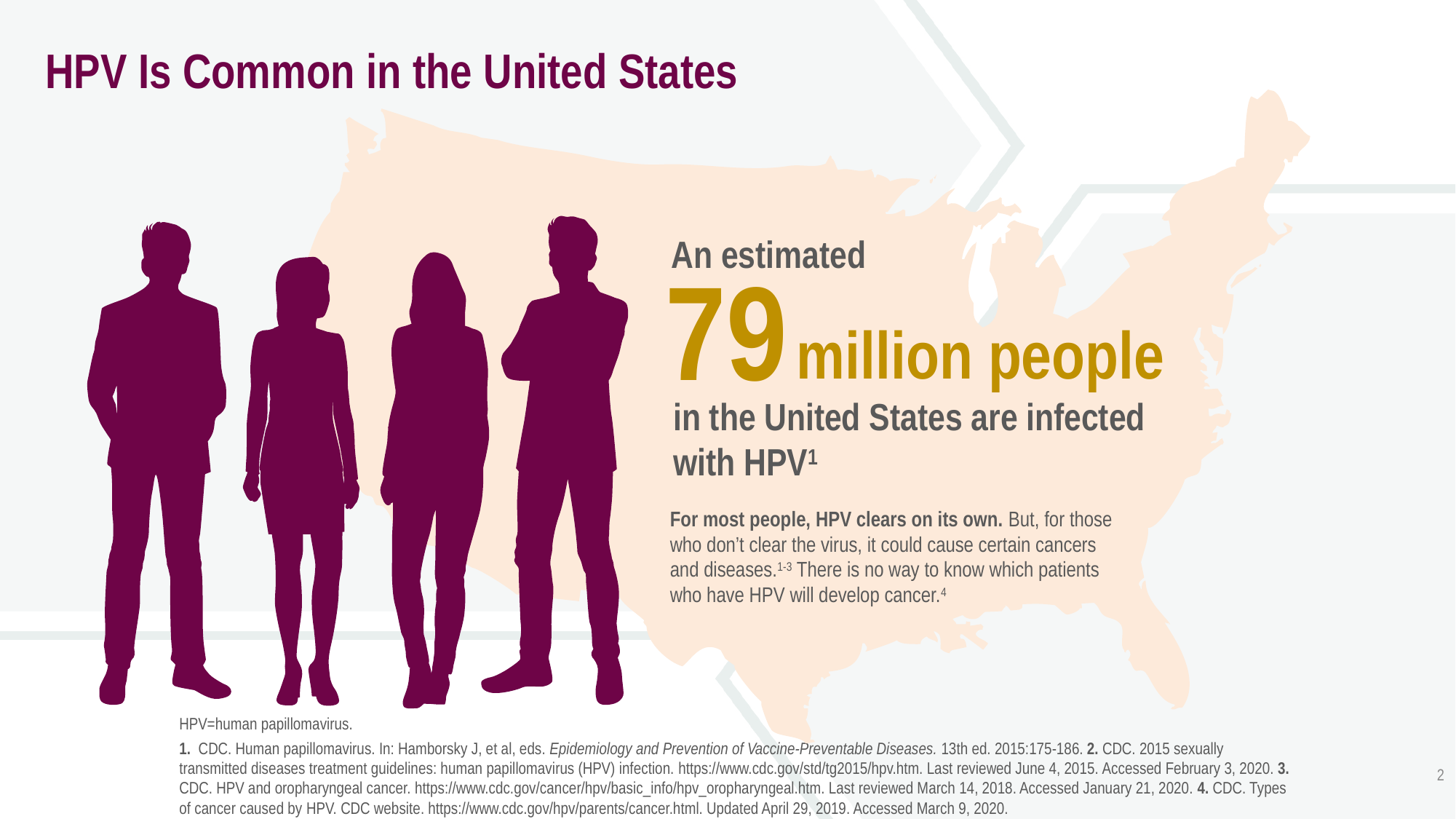

# HPV Is Common in the United States

An estimated
79
million people
in the United States are infected
with HPV1
For most people, HPV clears on its own. But, for those who don’t clear the virus, it could cause certain cancers and diseases.1-3 There is no way to know which patients who have HPV will develop cancer.4
HPV=human papillomavirus.
1.  CDC. Human papillomavirus. In: Hamborsky J, et al, eds. Epidemiology and Prevention of Vaccine-Preventable Diseases. 13th ed. 2015:175-186. 2. CDC. 2015 sexually transmitted diseases treatment guidelines: human papillomavirus (HPV) infection. https://www.cdc.gov/std/tg2015/hpv.htm. Last reviewed June 4, 2015. Accessed February 3, 2020. 3. CDC. HPV and oropharyngeal cancer. https://www.cdc.gov/cancer/hpv/basic_info/hpv_oropharyngeal.htm. Last reviewed March 14, 2018. Accessed January 21, 2020. 4. CDC. Types of cancer caused by HPV. CDC website. https://www.cdc.gov/hpv/parents/cancer.html. Updated April 29, 2019. Accessed March 9, 2020.
2